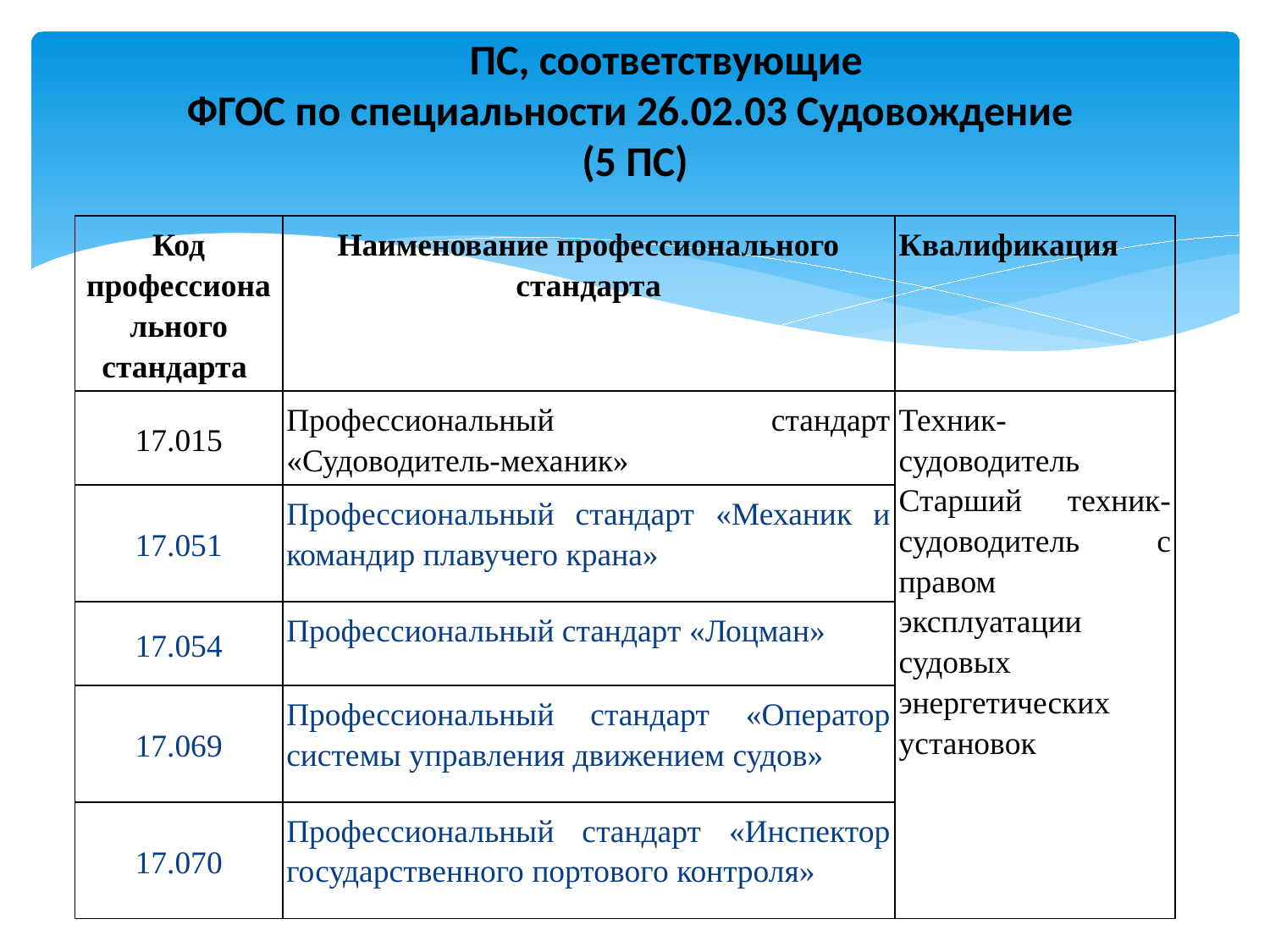

# ПС, соответствующие ФГОС по специальности 26.02.03 Судовождение (5 ПС)
| Код профессионального стандарта | Наименование профессионального стандарта | Квалификация |
| --- | --- | --- |
| 17.015 | Профессиональный стандарт «Судоводитель-механик» | Техник-судоводитель Старший техник-судоводитель с правом эксплуатации судовых энергетических установок |
| 17.051 | Профессиональный стандарт «Механик и командир плавучего крана» |  |
| 17.054 | Профессиональный стандарт «Лоцман» |  |
| 17.069 | Профессиональный стандарт «Оператор системы управления движением судов» |  |
| 17.070 | Профессиональный стандарт «Инспектор государственного портового контроля» |  |